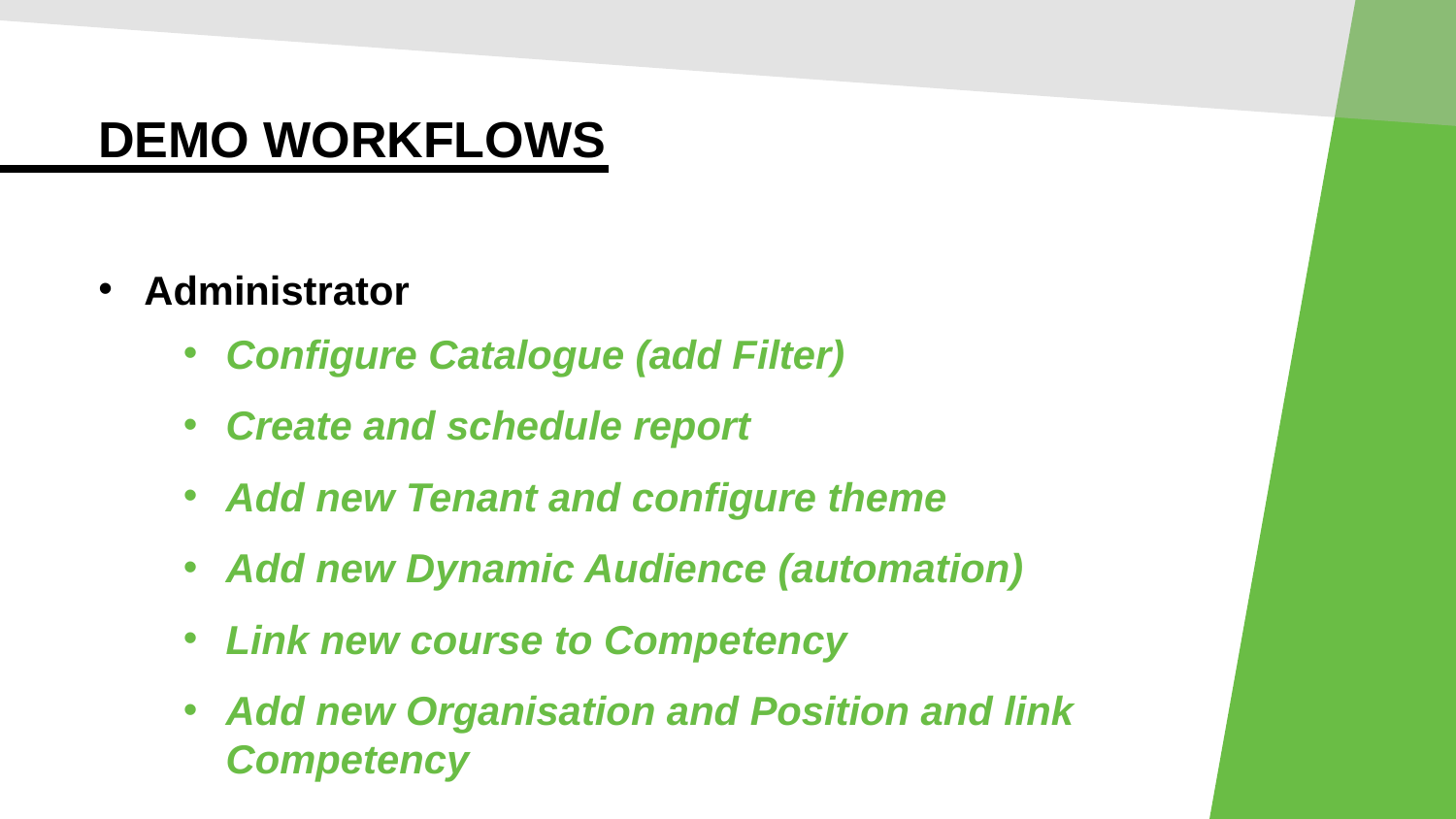

Demo workflows
Administrator
Configure Catalogue (add Filter)
Create and schedule report
Add new Tenant and configure theme
Add new Dynamic Audience (automation)
Link new course to Competency
Add new Organisation and Position and link Competency